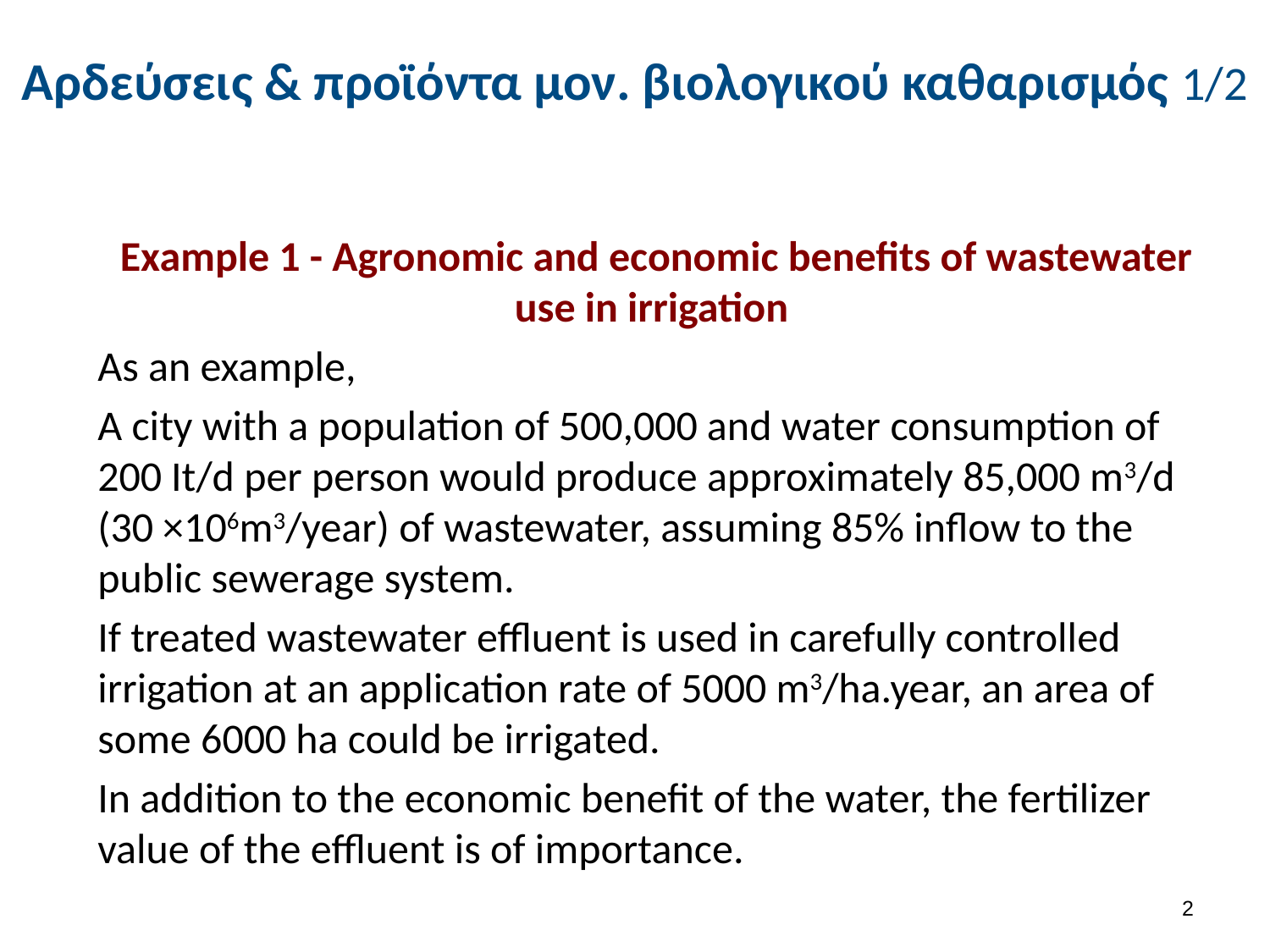

# Αρδεύσεις & προϊόντα μον. βιολογικού καθαρισμός 1/2
Example 1 - Agronomic and economic benefits of wastewater use in irrigation
As an example,
Α city with a population of 500,000 and water consumption of 200 It/d per person would produce approximately 85,000 m3/d (30 ×106m3/year) of wastewater, assuming 85% inflow to the public sewerage system.
If treated wastewater effluent is used in carefully controlled irrigation at an application rate of 5000 m3/ha.year, an area of some 6000 ha could be irrigated.
In addition to the economic benefit of the water, the fertilizer value of the effluent is of importance.
2